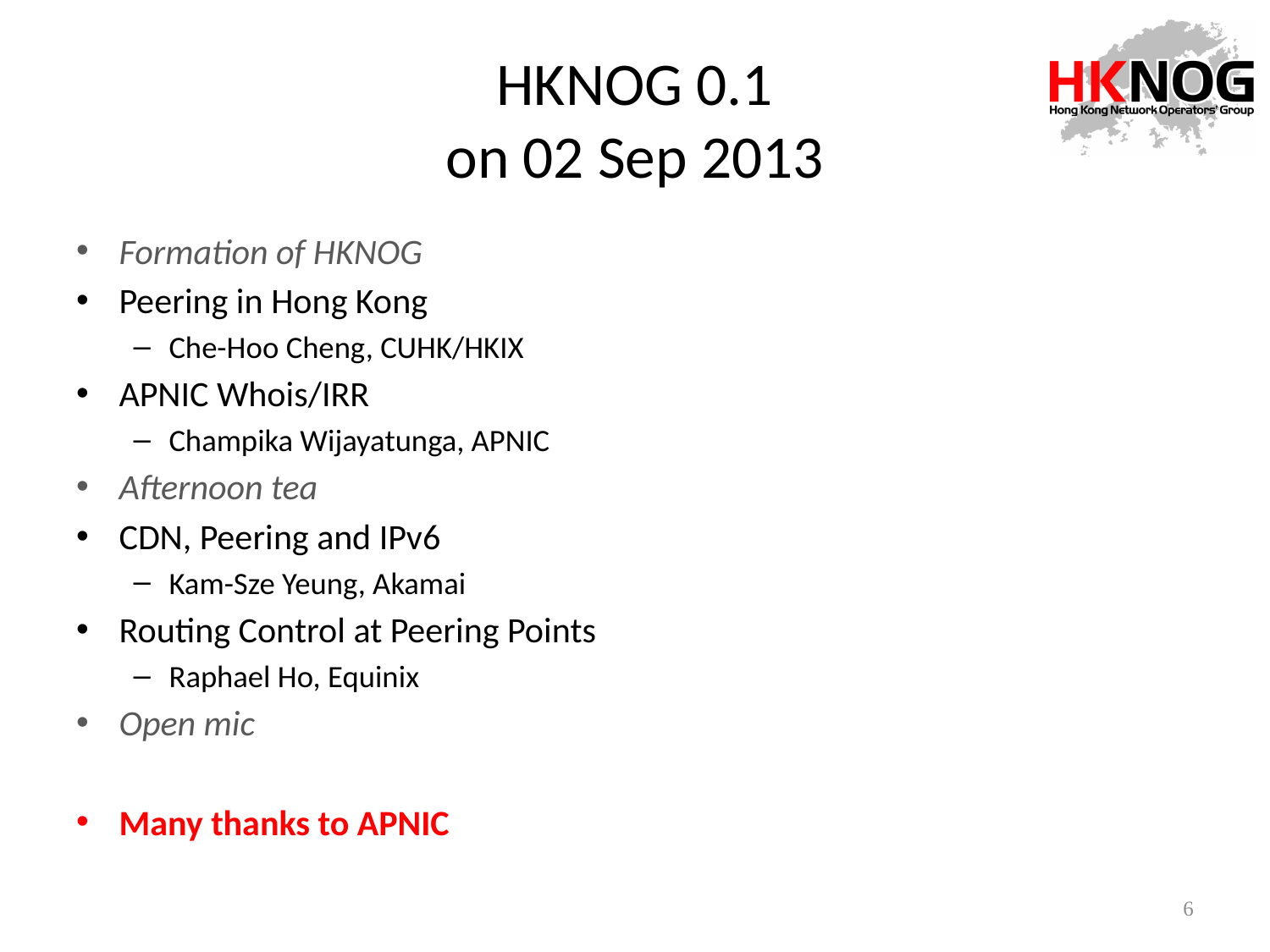

# HKNOG 0.1 on 02 Sep 2013
Formation of HKNOG
Peering in Hong Kong
Che-Hoo Cheng, CUHK/HKIX
APNIC Whois/IRR
Champika Wijayatunga, APNIC
Afternoon tea
CDN, Peering and IPv6
Kam-Sze Yeung, Akamai
Routing Control at Peering Points
Raphael Ho, Equinix
Open mic

Many thanks to APNIC
6